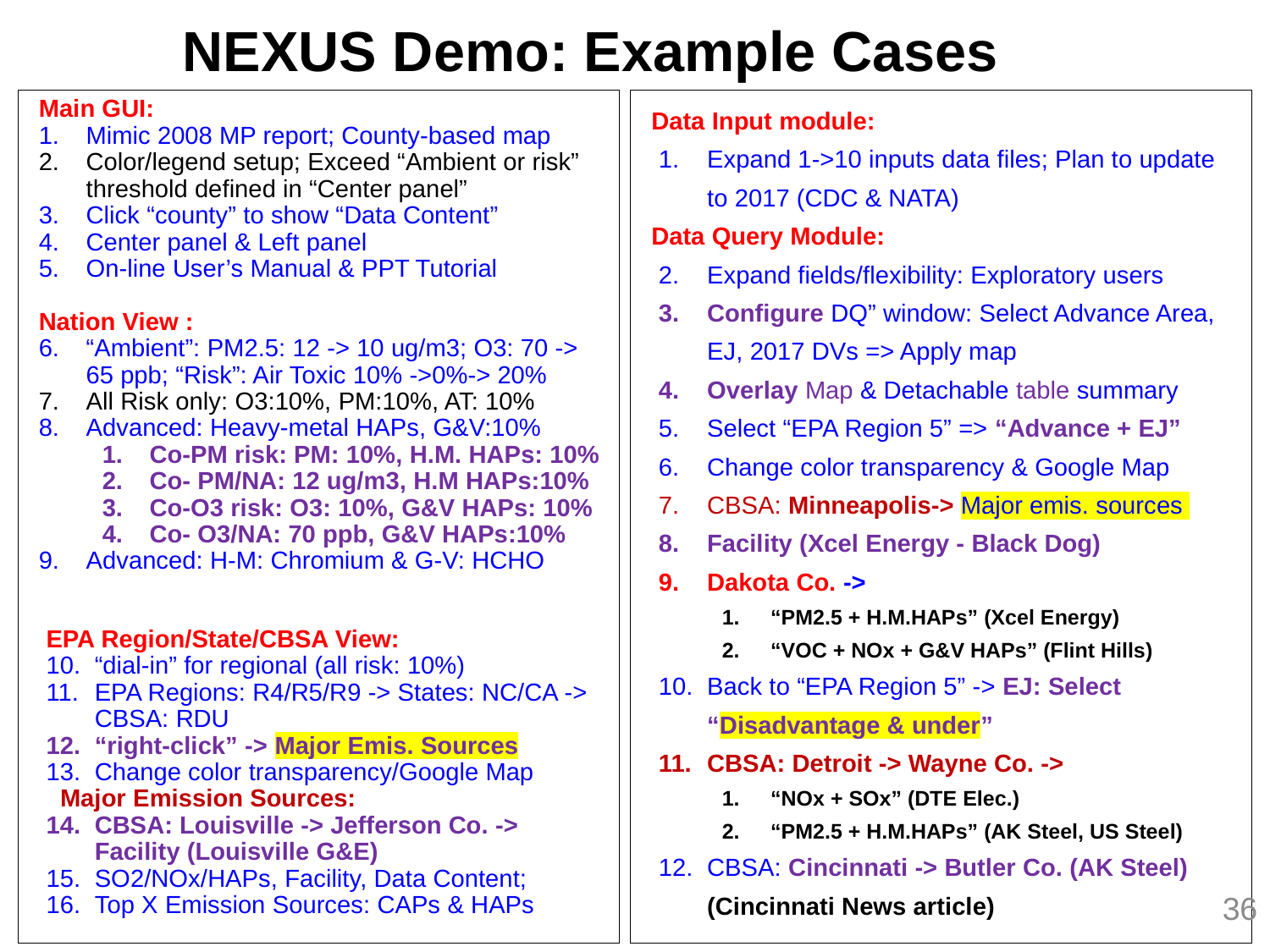

NEXUS Demo: Example Cases
Data Input module:
Expand 1->10 inputs data files; Plan to update to 2017 (CDC & NATA)
Data Query Module:
Expand fields/flexibility: Exploratory users
Configure DQ” window: Select Advance Area, EJ, 2017 DVs => Apply map
Overlay Map & Detachable table summary
Select “EPA Region 5” => “Advance + EJ”
Change color transparency & Google Map
CBSA: Minneapolis-> Major emis. sources
Facility (Xcel Energy - Black Dog)
Dakota Co. ->
“PM2.5 + H.M.HAPs” (Xcel Energy)
“VOC + NOx + G&V HAPs” (Flint Hills)
Back to “EPA Region 5” -> EJ: Select “Disadvantage & under”
CBSA: Detroit -> Wayne Co. ->
“NOx + SOx” (DTE Elec.)
“PM2.5 + H.M.HAPs” (AK Steel, US Steel)
CBSA: Cincinnati -> Butler Co. (AK Steel) (Cincinnati News article)

Main GUI:
Mimic 2008 MP report; County-based map
Color/legend setup; Exceed “Ambient or risk” threshold defined in “Center panel”
Click “county” to show “Data Content”
Center panel & Left panel
On-line User’s Manual & PPT Tutorial

Nation View :
“Ambient”: PM2.5: 12 -> 10 ug/m3; O3: 70 -> 65 ppb; “Risk”: Air Toxic 10% ->0%-> 20%
All Risk only: O3:10%, PM:10%, AT: 10%
Advanced: Heavy-metal HAPs, G&V:10%
Co-PM risk: PM: 10%, H.M. HAPs: 10%
Co- PM/NA: 12 ug/m3, H.M HAPs:10%
Co-O3 risk: O3: 10%, G&V HAPs: 10%
Co- O3/NA: 70 ppb, G&V HAPs:10%
Advanced: H-M: Chromium & G-V: HCHO

EPA Region/State/CBSA View:
“dial-in” for regional (all risk: 10%)
EPA Regions: R4/R5/R9 -> States: NC/CA -> CBSA: RDU
“right-click” -> Major Emis. Sources
Change color transparency/Google Map
  Major Emission Sources:
CBSA: Louisville -> Jefferson Co. -> Facility (Louisville G&E)
SO2/NOx/HAPs, Facility, Data Content;
Top X Emission Sources: CAPs & HAPs
36